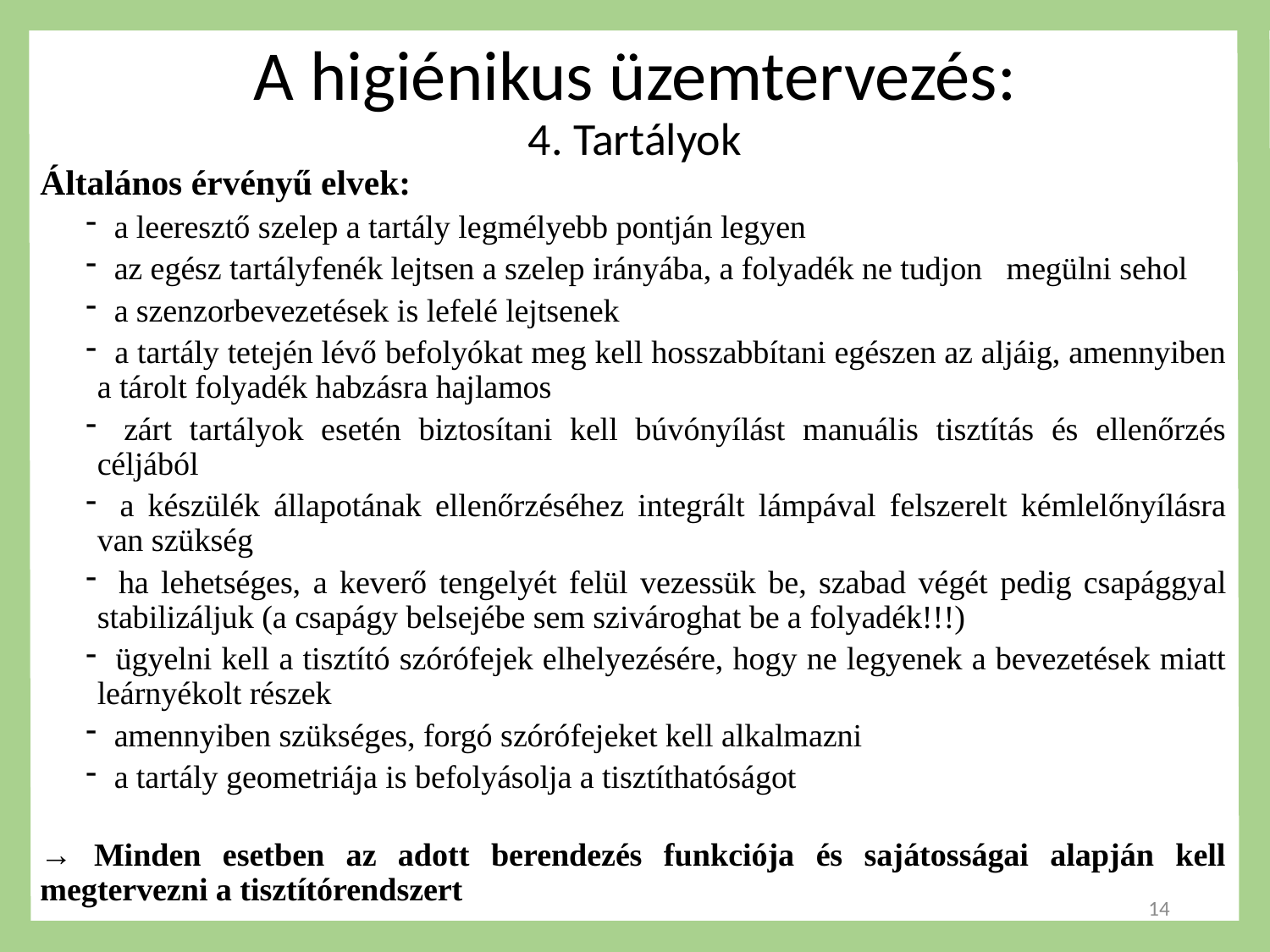

# A higiénikus üzemtervezés: 4. Tartályok
Általános érvényű elvek:
 a leeresztő szelep a tartály legmélyebb pontján legyen
 az egész tartályfenék lejtsen a szelep irányába, a folyadék ne tudjon   megülni sehol
 a szenzorbevezetések is lefelé lejtsenek
 a tartály tetején lévő befolyókat meg kell hosszabbítani egészen az aljáig, amennyiben a tárolt folyadék habzásra hajlamos
 zárt tartályok esetén biztosítani kell búvónyílást manuális tisztítás és ellenőrzés céljából
 a készülék állapotának ellenőrzéséhez integrált lámpával felszerelt kémlelőnyílásra van szükség
 ha lehetséges, a keverő tengelyét felül vezessük be, szabad végét pedig csapággyal stabilizáljuk (a csapágy belsejébe sem szivároghat be a folyadék!!!)
 ügyelni kell a tisztító szórófejek elhelyezésére, hogy ne legyenek a bevezetések miatt leárnyékolt részek
 amennyiben szükséges, forgó szórófejeket kell alkalmazni
 a tartály geometriája is befolyásolja a tisztíthatóságot

→ Minden esetben az adott berendezés funkciója és sajátosságai alapján kell megtervezni a tisztítórendszert

14